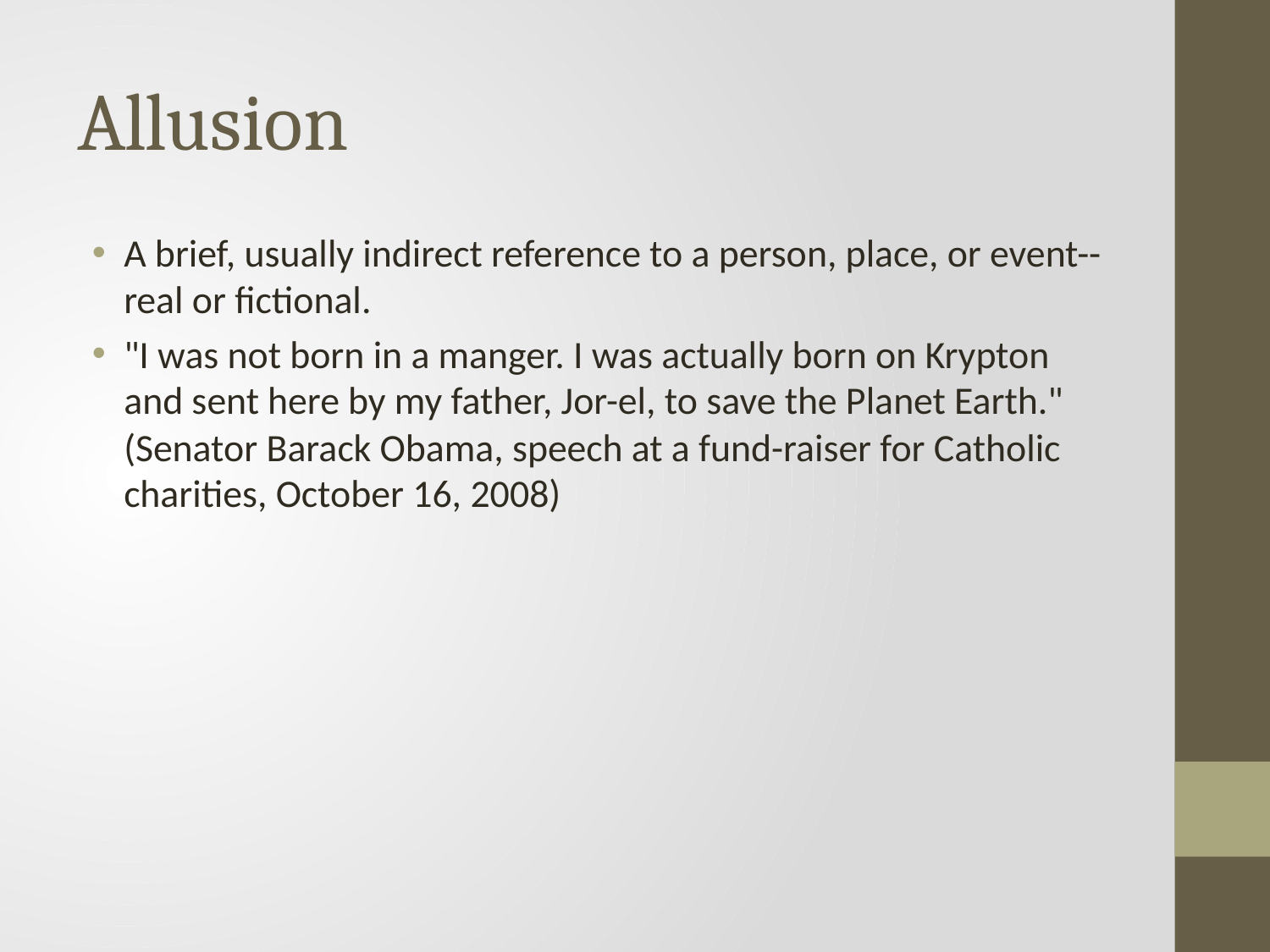

# Allusion
A brief, usually indirect reference to a person, place, or event--real or fictional.
"I was not born in a manger. I was actually born on Krypton and sent here by my father, Jor-el, to save the Planet Earth."
(Senator Barack Obama, speech at a fund-raiser for Catholic charities, October 16, 2008)